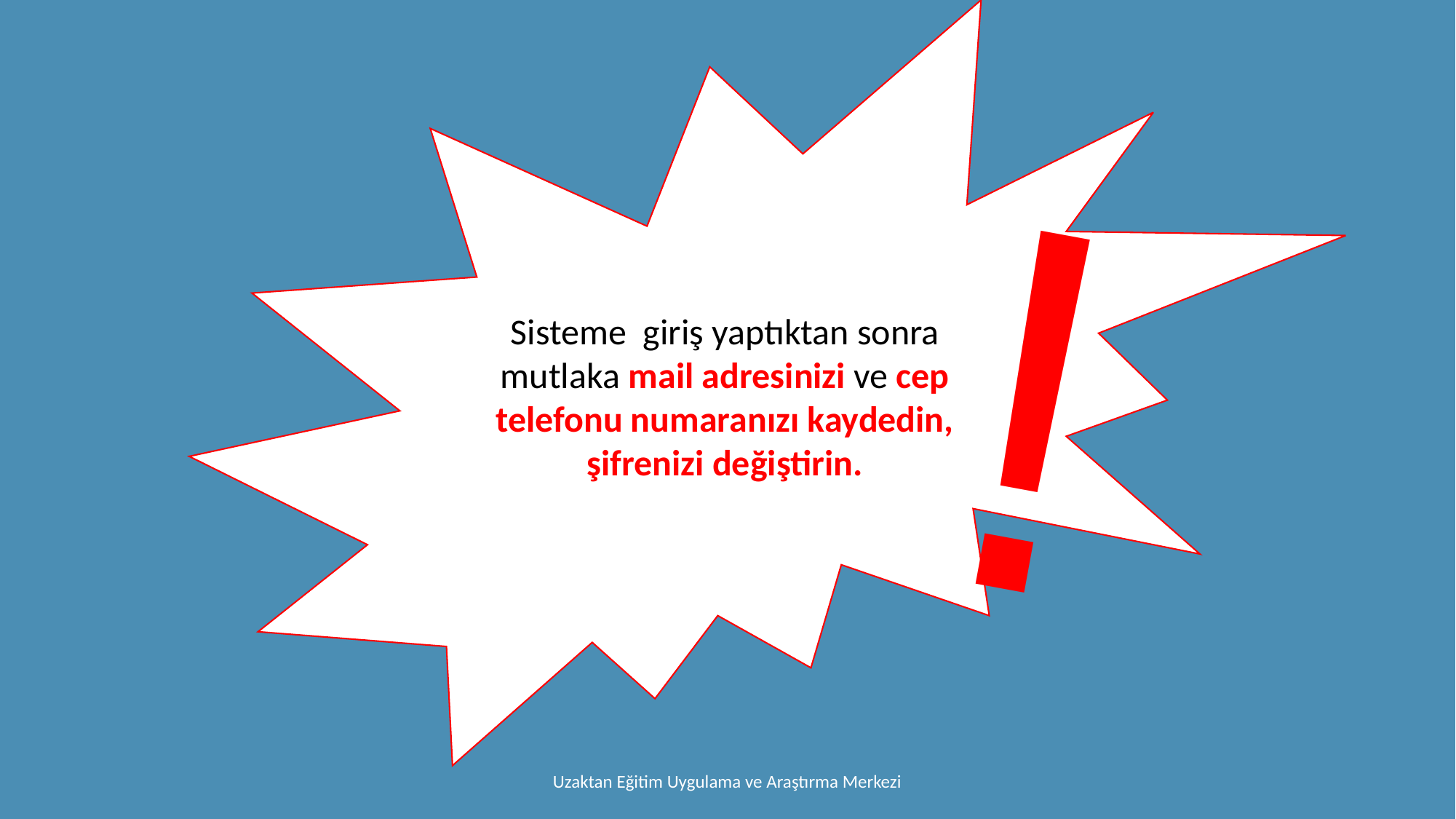

Sisteme  giriş yaptıktan sonra
mutlaka mail adresinizi ve cep telefonu numaranızı kaydedin, şifrenizi değiştirin.
!
Uzaktan Eğitim Uygulama ve Araştırma Merkezi